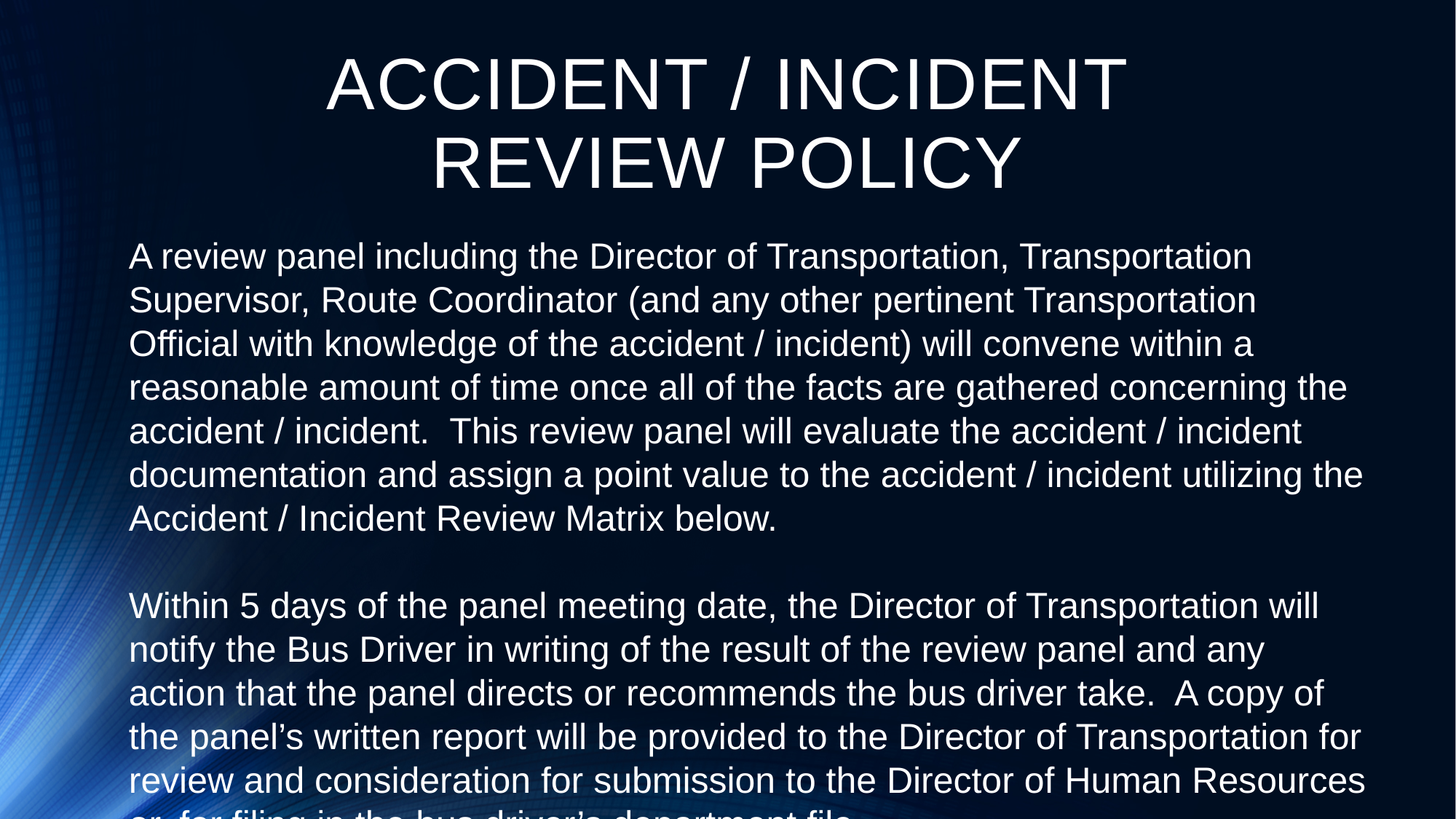

# ACCIDENT / INCIDENT REVIEW POLICY
A review panel including the Director of Transportation, Transportation Supervisor, Route Coordinator (and any other pertinent Transportation Official with knowledge of the accident / incident) will convene within a reasonable amount of time once all of the facts are gathered concerning the accident / incident.  This review panel will evaluate the accident / incident documentation and assign a point value to the accident / incident utilizing the Accident / Incident Review Matrix below.

Within 5 days of the panel meeting date, the Director of Transportation will notify the Bus Driver in writing of the result of the review panel and any action that the panel directs or recommends the bus driver take.  A copy of the panel’s written report will be provided to the Director of Transportation for review and consideration for submission to the Director of Human Resources or, for filing in the bus driver’s department file.